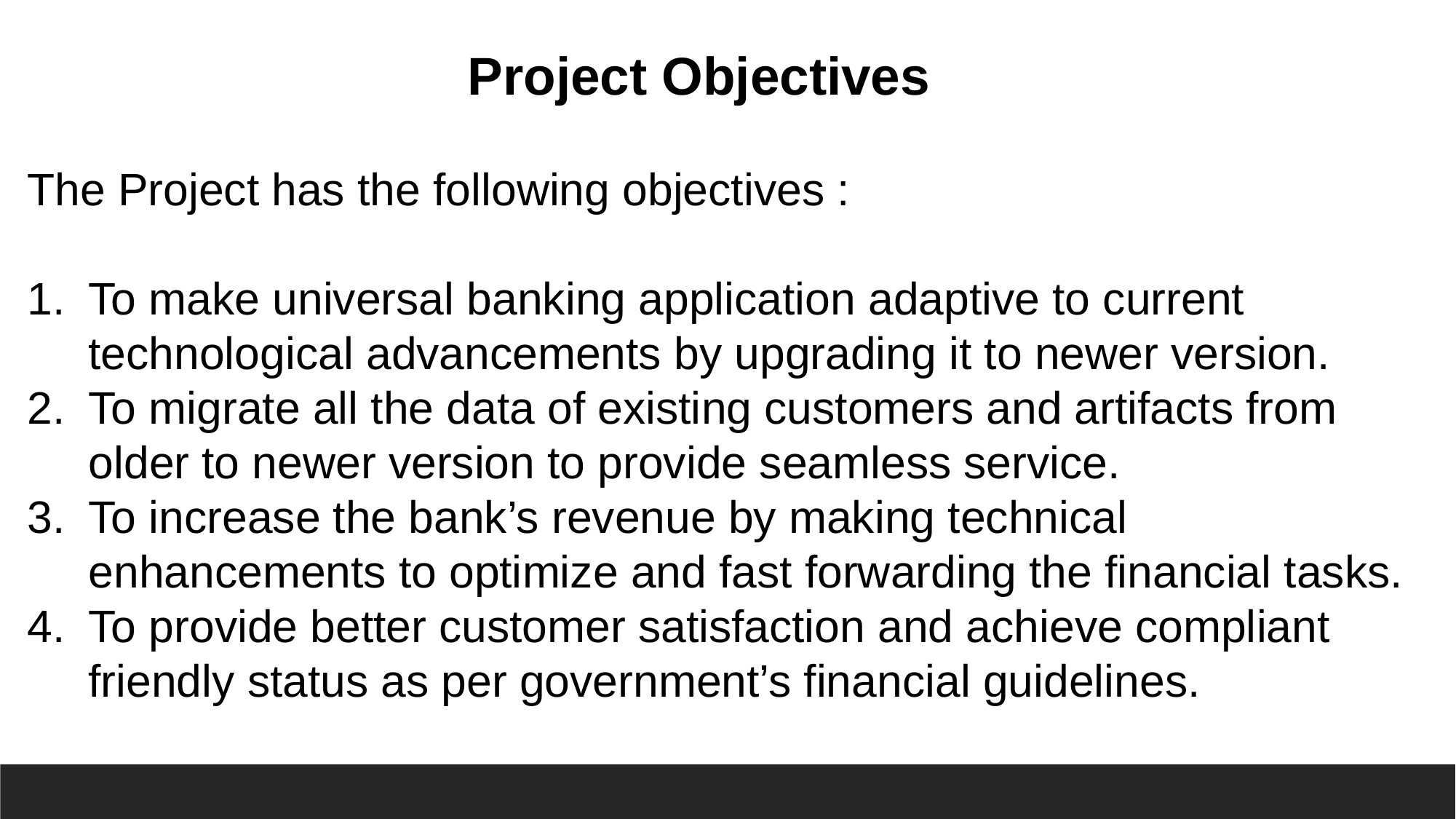

Project Objectives

The Project has the following objectives :

To make universal banking application adaptive to current technological advancements by upgrading it to newer version.
To migrate all the data of existing customers and artifacts from older to newer version to provide seamless service.
To increase the bank’s revenue by making technical enhancements to optimize and fast forwarding the financial tasks.
To provide better customer satisfaction and achieve compliant friendly status as per government’s financial guidelines.